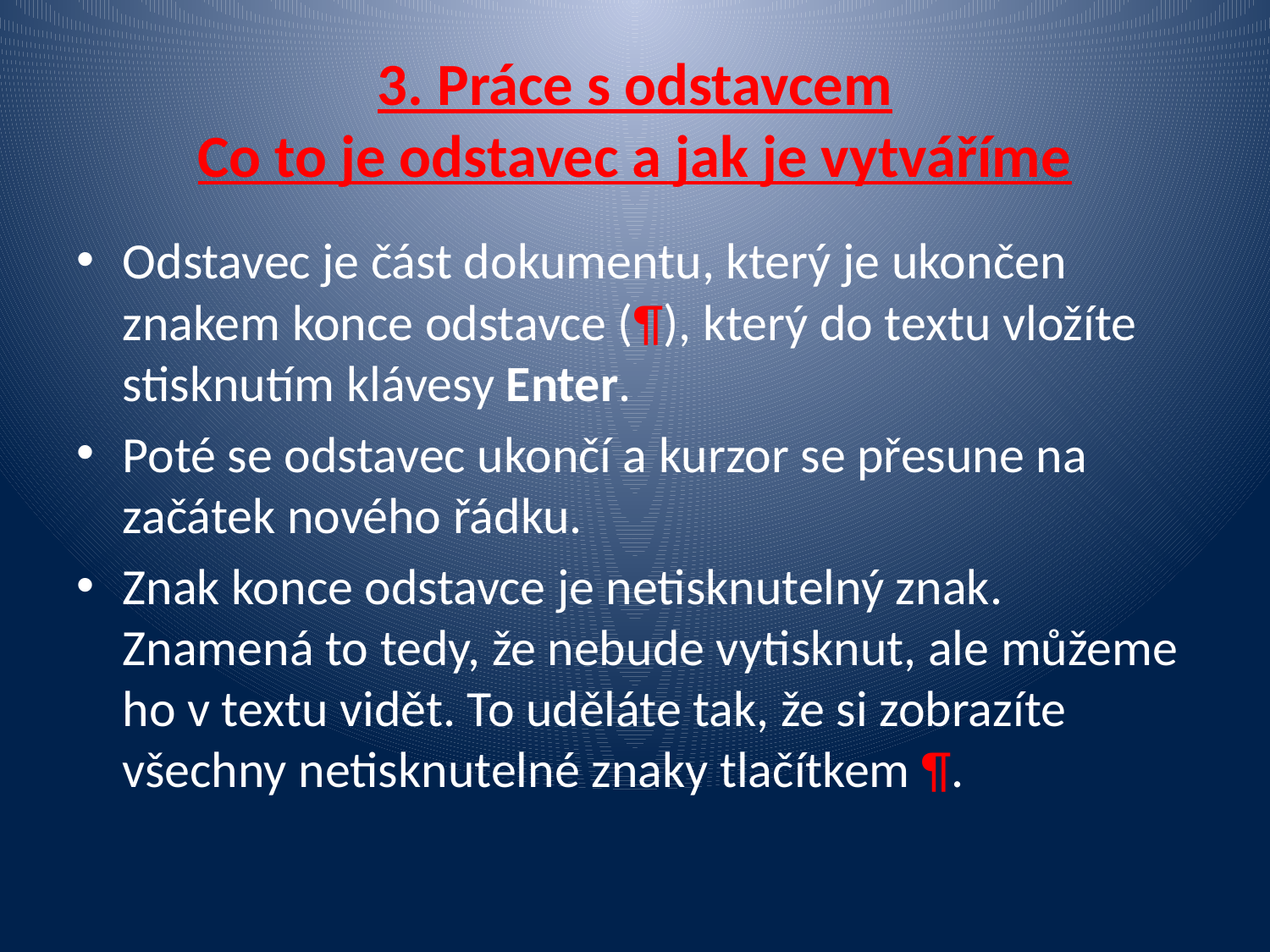

# 3. Práce s odstavcem Co to je odstavec a jak je vytváříme
Odstavec je část dokumentu, který je ukončen znakem konce odstavce (¶), který do textu vložíte stisknutím klávesy Enter.
Poté se odstavec ukončí a kurzor se přesune na začátek nového řádku.
Znak konce odstavce je netisknutelný znak. Znamená to tedy, že nebude vytisknut, ale můžeme ho v textu vidět. To uděláte tak, že si zobrazíte všechny netisknutelné znaky tlačítkem ¶.